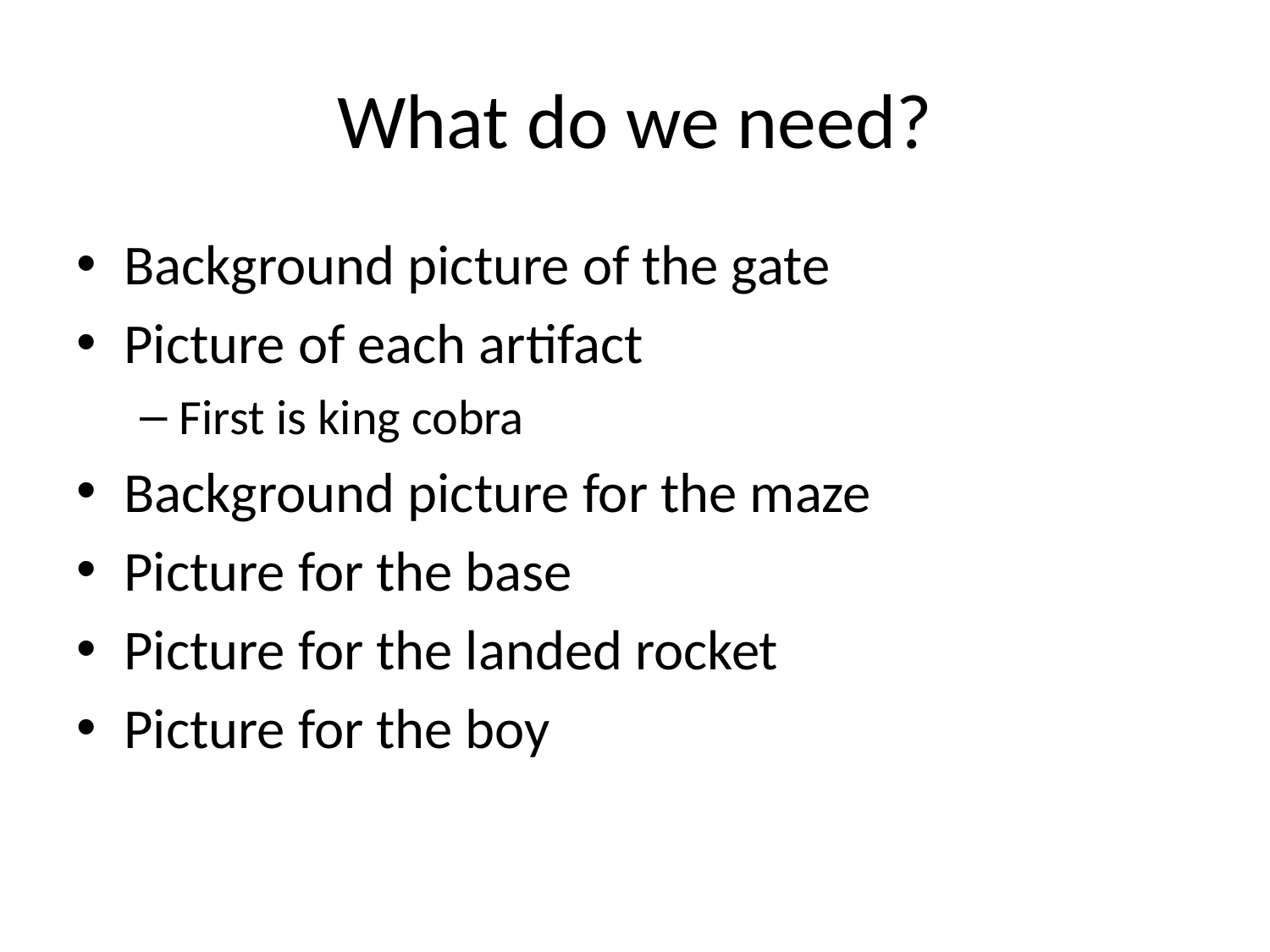

# What do we need?
Background picture of the gate
Picture of each artifact
First is king cobra
Background picture for the maze
Picture for the base
Picture for the landed rocket
Picture for the boy